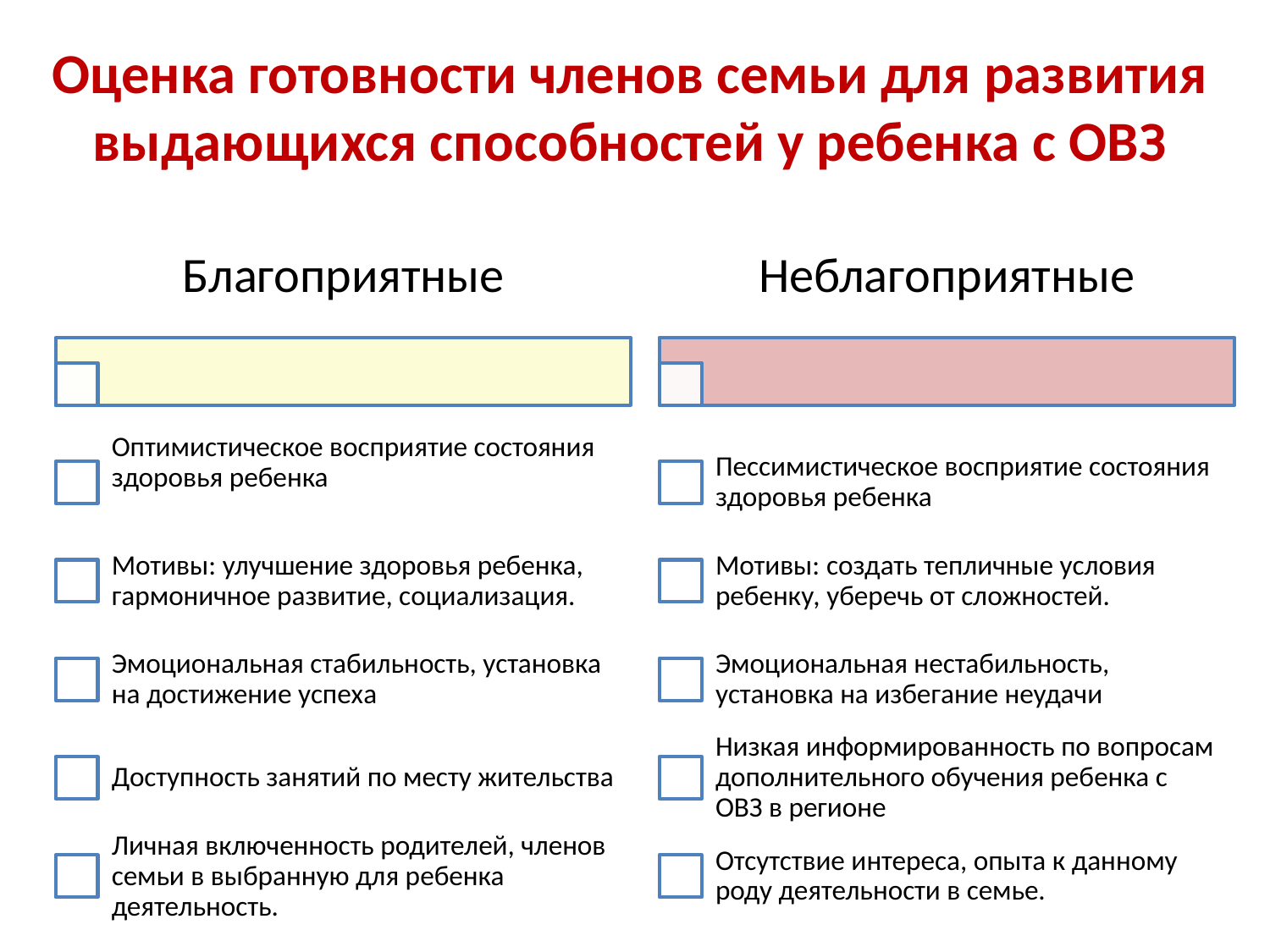

# Оценка готовности членов семьи для развития выдающихся способностей у ребенка с ОВЗ
Благоприятные
Оптимистическое восприятие состояния здоровья ребенка

Мотивы: улучшение здоровья ребенка, гармоничное развитие, социализация.
Эмоциональная стабильность, установка на достижение успеха
Доступность занятий по месту жительства
Личная включенность родителей, членов семьи в выбранную для ребенка деятельность.
Неблагоприятные
Пессимистическое восприятие состояния здоровья ребенка
Мотивы: создать тепличные условия ребенку, уберечь от сложностей.
Эмоциональная нестабильность, установка на избегание неудачи
Низкая информированность по вопросам дополнительного обучения ребенка с ОВЗ в регионе
Отсутствие интереса, опыта к данному роду деятельности в семье.